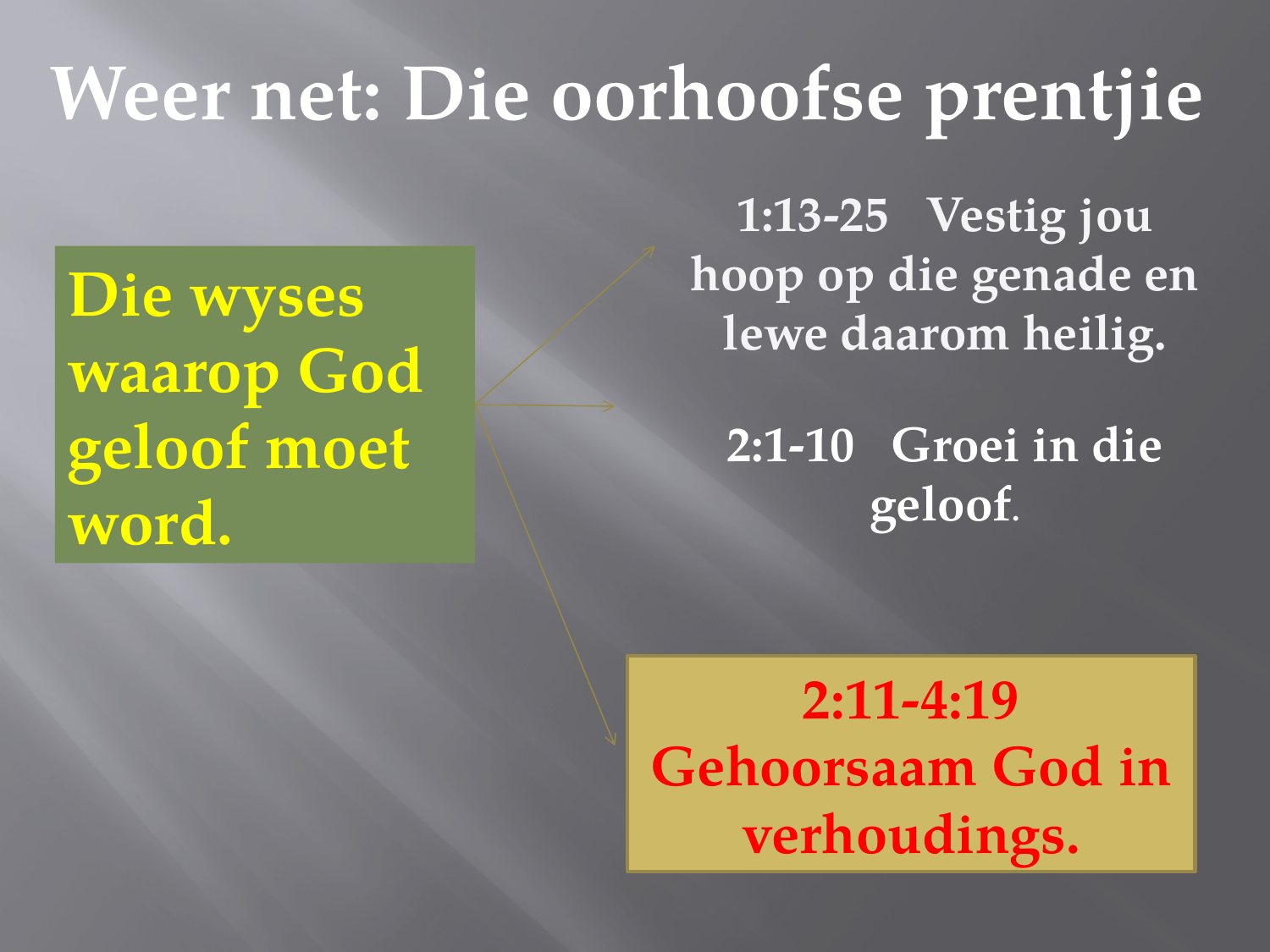

Weer net: Die oorhoofse prentjie
1:13-25   Vestig jou hoop op die genade en lewe daarom heilig.
Die wyses waarop God geloof moet word.
2:1-10   Groei in die geloof.
2:11-4:19 Gehoorsaam God in verhoudings.